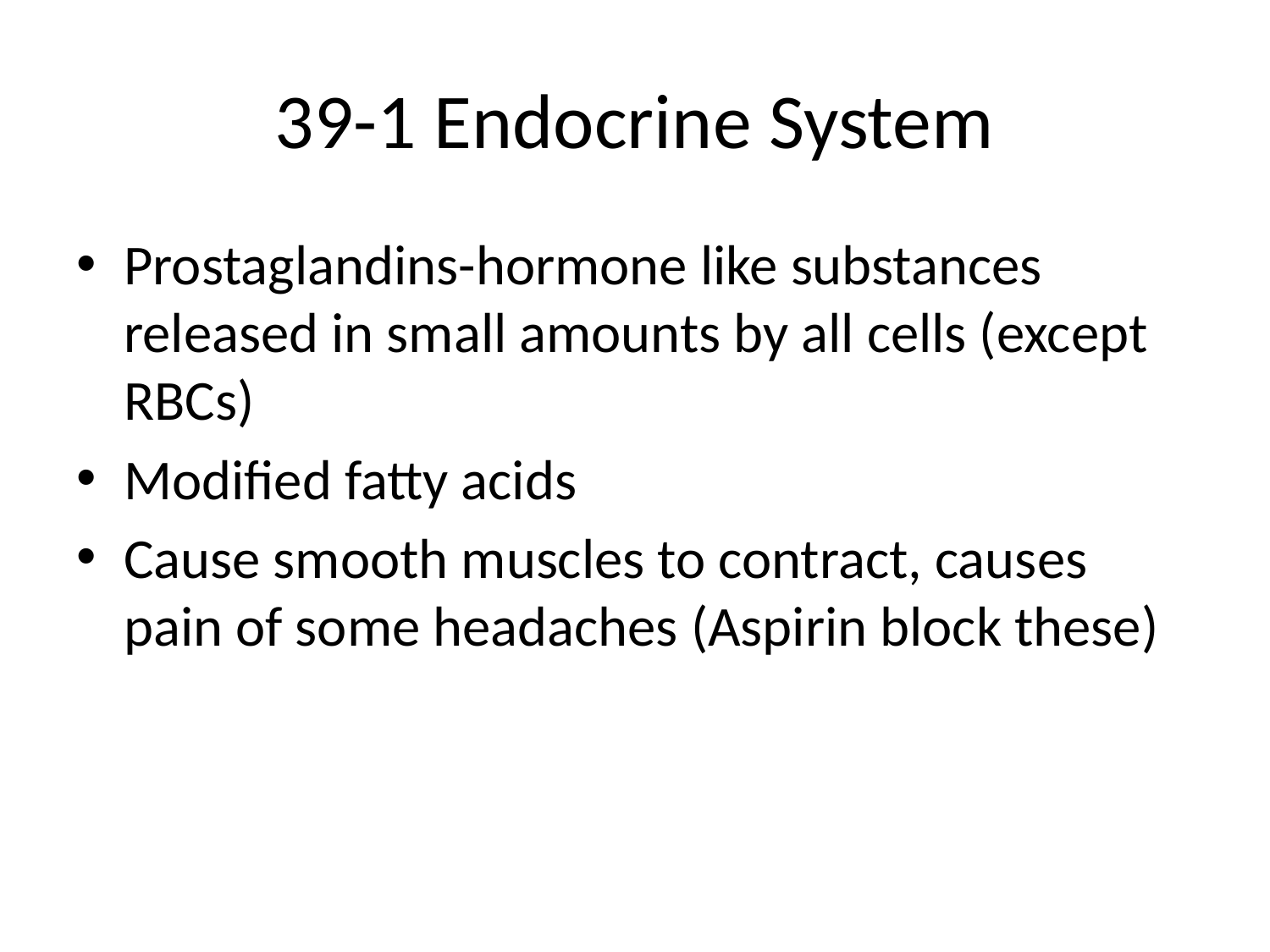

# 39-1 Endocrine System
Prostaglandins-hormone like substances released in small amounts by all cells (except RBCs)
Modified fatty acids
Cause smooth muscles to contract, causes pain of some headaches (Aspirin block these)